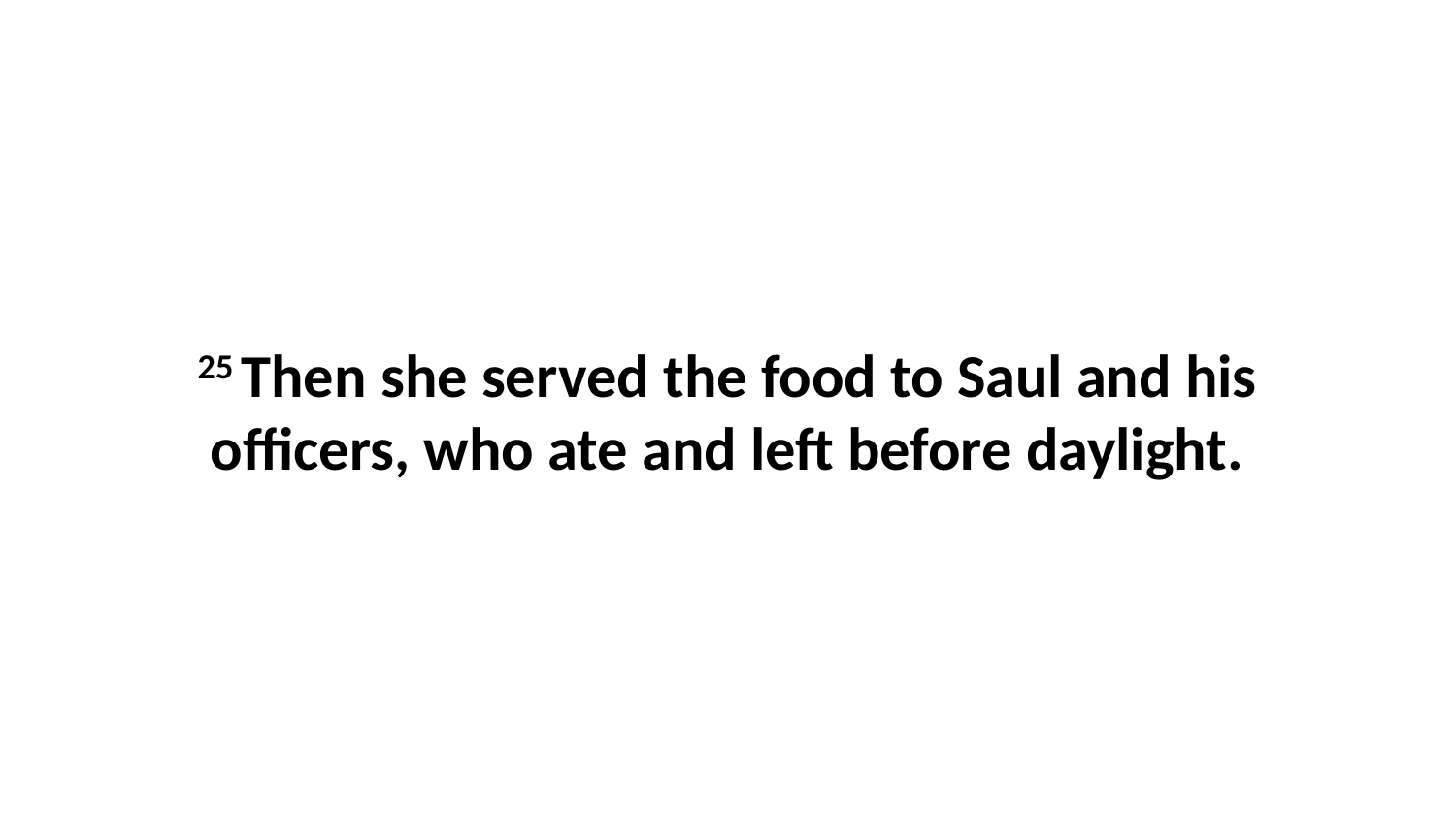

25 Then she served the food to Saul and his officers, who ate and left before daylight.